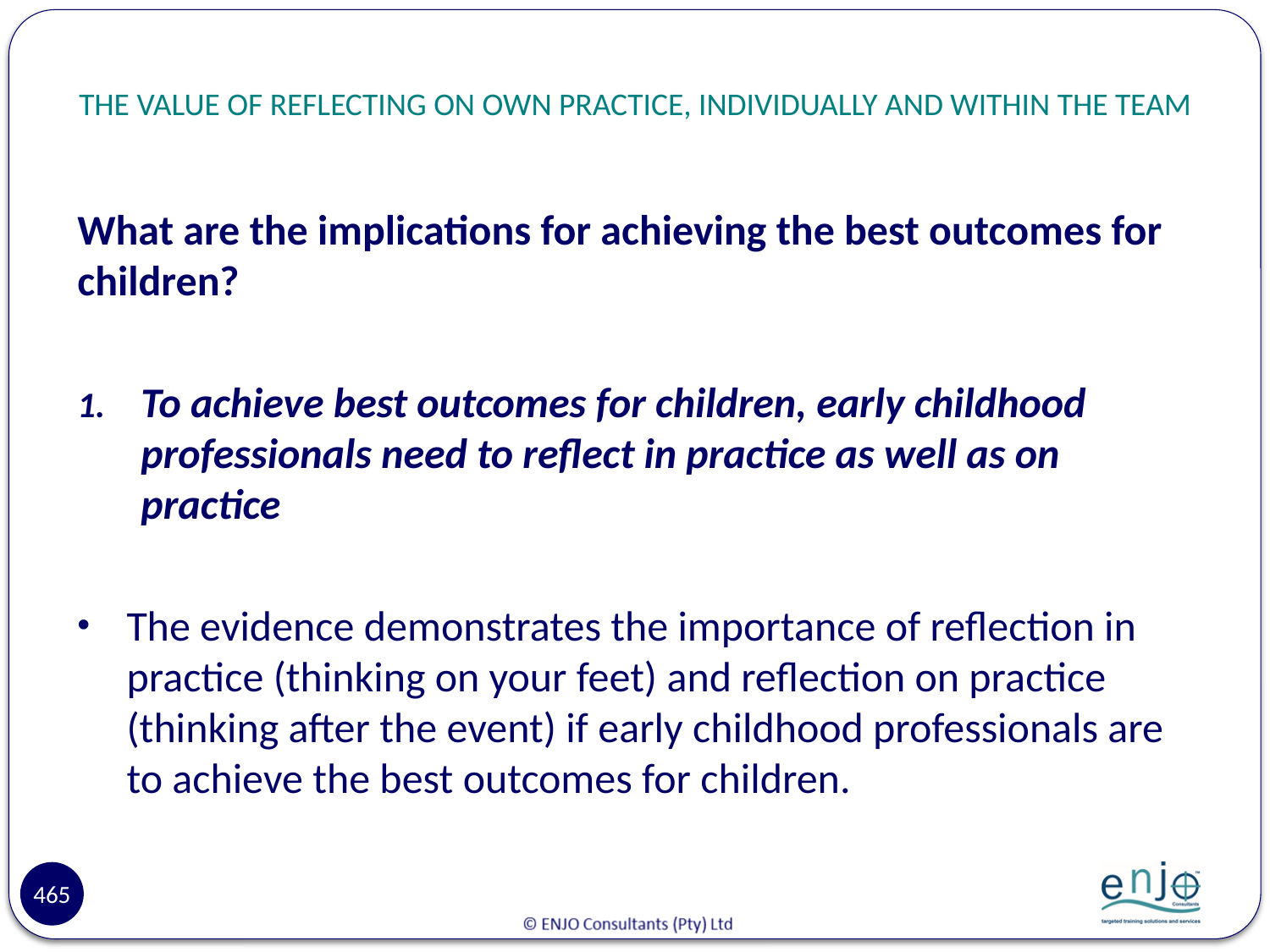

# THE VALUE OF REFLECTING ON OWN PRACTICE, INDIVIDUALLY AND WITHIN THE TEAM
What are the implications for achieving the best outcomes for children?

To achieve best outcomes for children, early childhood professionals need to reflect in practice as well as on practice

The evidence demonstrates the importance of reflection in practice (thinking on your feet) and reflection on practice (thinking after the event) if early childhood professionals are to achieve the best outcomes for children.

465